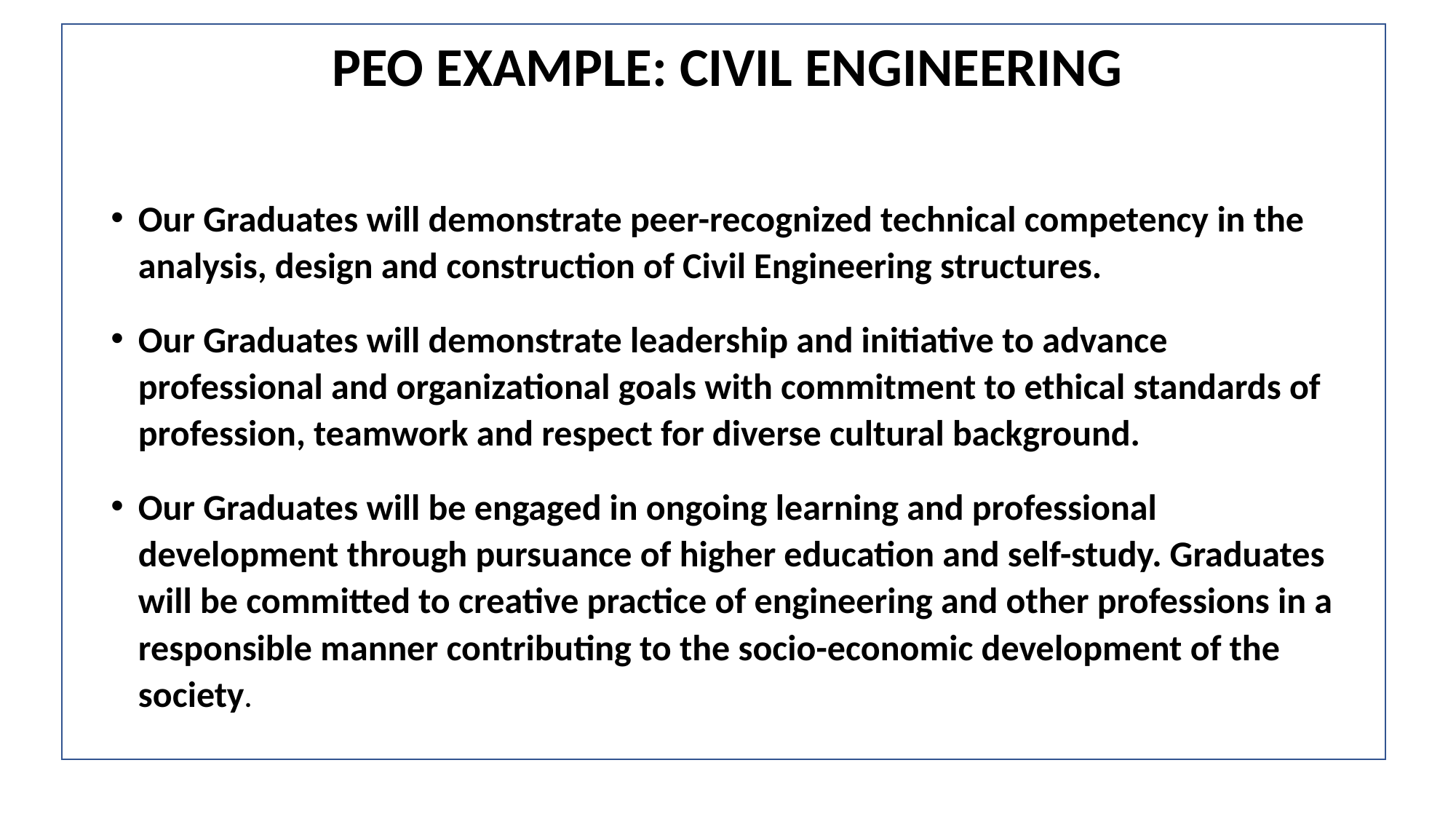

# PEO EXAMPLE: CIVIL ENGINEERING

Our Graduates will demonstrate peer-recognized technical competency in the analysis, design and construction of Civil Engineering structures.
Our Graduates will demonstrate leadership and initiative to advance professional and organizational goals with commitment to ethical standards of profession, teamwork and respect for diverse cultural background.
Our Graduates will be engaged in ongoing learning and professional development through pursuance of higher education and self-study. Graduates will be committed to creative practice of engineering and other professions in a responsible manner contributing to the socio-economic development of the society.